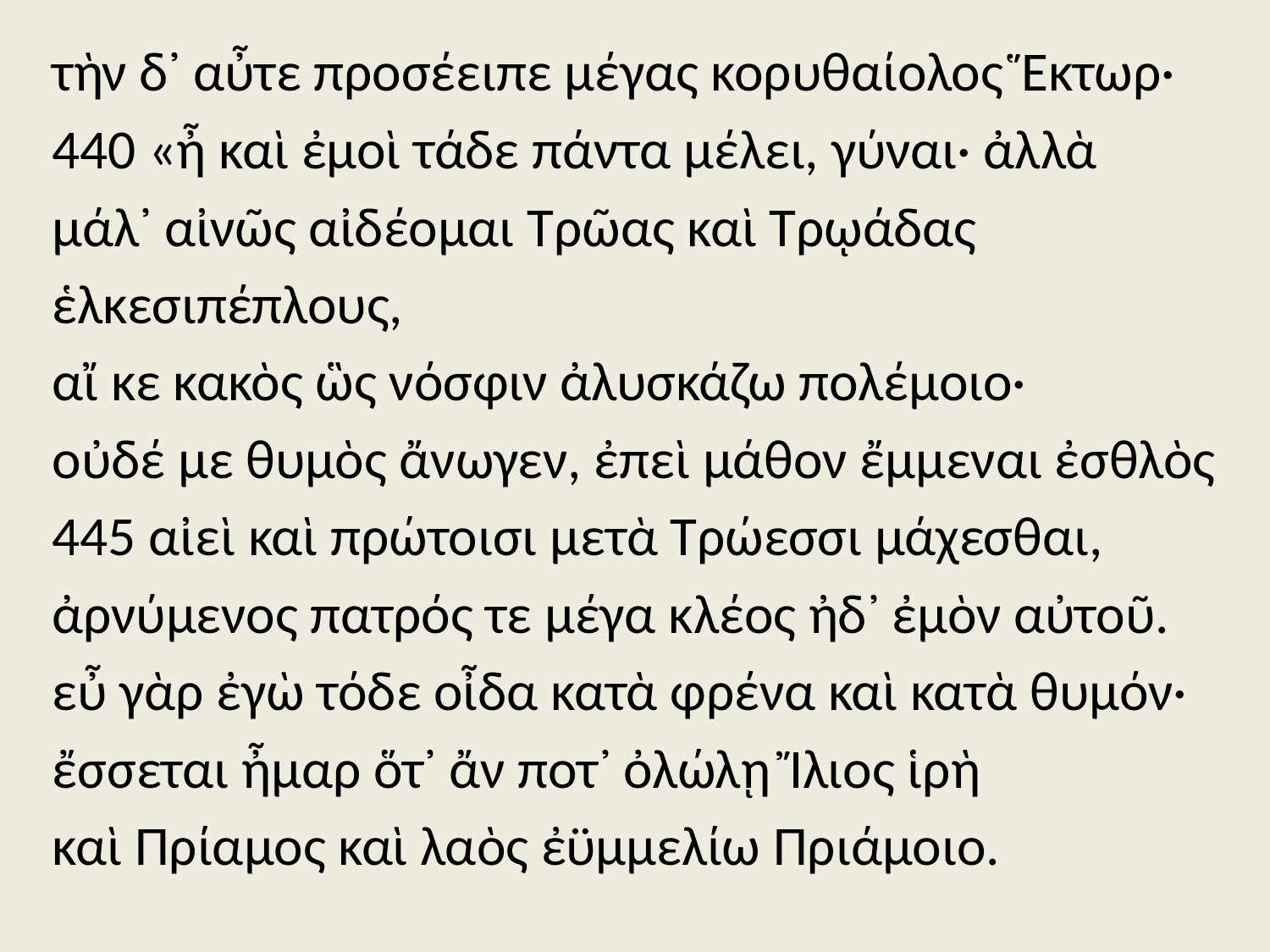

τὴν δ᾽ αὖτε προσέειπε μέγας κορυθαίολος Ἕκτωρ·
440 «ἦ καὶ ἐμοὶ τάδε πάντα μέλει, γύναι· ἀλλὰ
μάλ᾽ αἰνῶς αἰδέομαι Τρῶας καὶ Τρῳάδας
ἑλκεσιπέπλους,
αἴ κε κακὸς ὣς νόσφιν ἀλυσκάζω πολέμοιο·
οὐδέ με θυμὸς ἄνωγεν, ἐπεὶ μάθον ἔμμεναι ἐσθλὸς
445 αἰεὶ καὶ πρώτοισι μετὰ Τρώεσσι μάχεσθαι,
ἀρνύμενος πατρός τε μέγα κλέος ἠδ᾽ ἐμὸν αὐτοῦ.
εὖ γὰρ ἐγὼ τόδε οἶδα κατὰ φρένα καὶ κατὰ θυμόν·
ἔσσεται ἦμαρ ὅτ᾽ ἄν ποτ᾽ ὀλώλῃ Ἴλιος ἱρὴ
καὶ Πρίαμος καὶ λαὸς ἐϋμμελίω Πριάμοιο.